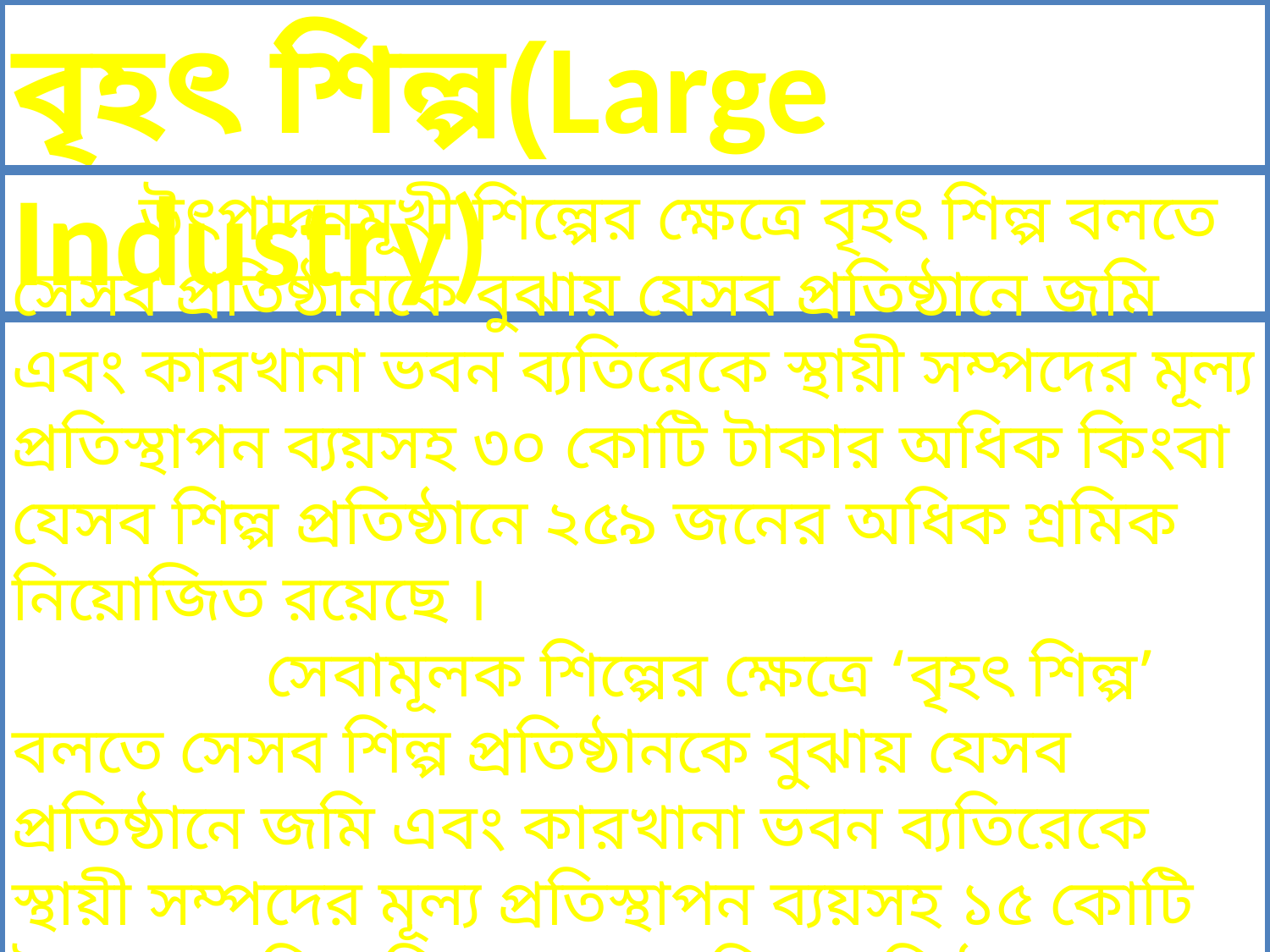

বৃহৎ শিল্প(Large Industry)
	উৎপাদনমূখী শিল্পের ক্ষেত্রে বৃহৎ শিল্প বলতে সেসব প্রতিষ্ঠানকে বুঝায় যেসব প্রতিষ্ঠানে জমি এবং কারখানা ভবন ব্যতিরেকে স্থায়ী সম্পদের মূল্য প্রতিস্থাপন ব্যয়সহ ৩০ কোটি টাকার অধিক কিংবা যেসব শিল্প প্রতিষ্ঠানে ২৫৯ জনের অধিক শ্রমিক নিয়োজিত রয়েছে ।
		সেবামূলক শিল্পের ক্ষেত্রে ‘বৃহৎ শিল্প’ বলতে সেসব শিল্প প্রতিষ্ঠানকে বুঝায় যেসব প্রতিষ্ঠানে জমি এবং কারখানা ভবন ব্যতিরেকে স্থায়ী সম্পদের মূল্য প্রতিস্থাপন ব্যয়সহ ১৫ কোটি টাকার  অধিক কিংবা যেসব শিল্প প্রতিষ্ঠানে ১০০ জনের অধিক শ্রমিক নিয়োজিত রয়েছে ।